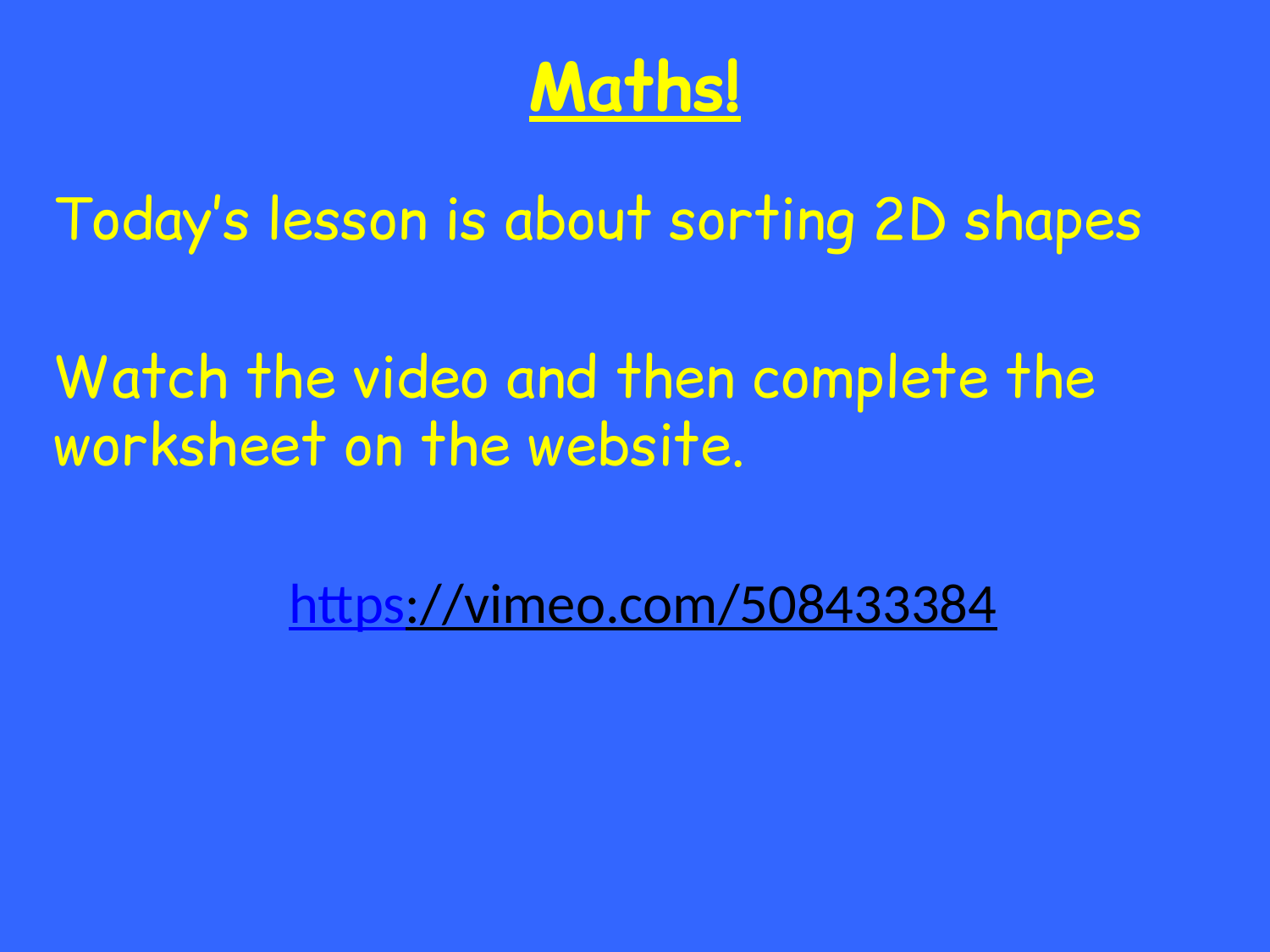

# Maths!
Today’s lesson is about sorting 2D shapes

Watch the video and then complete the worksheet on the website.

 https://vimeo.com/508433384